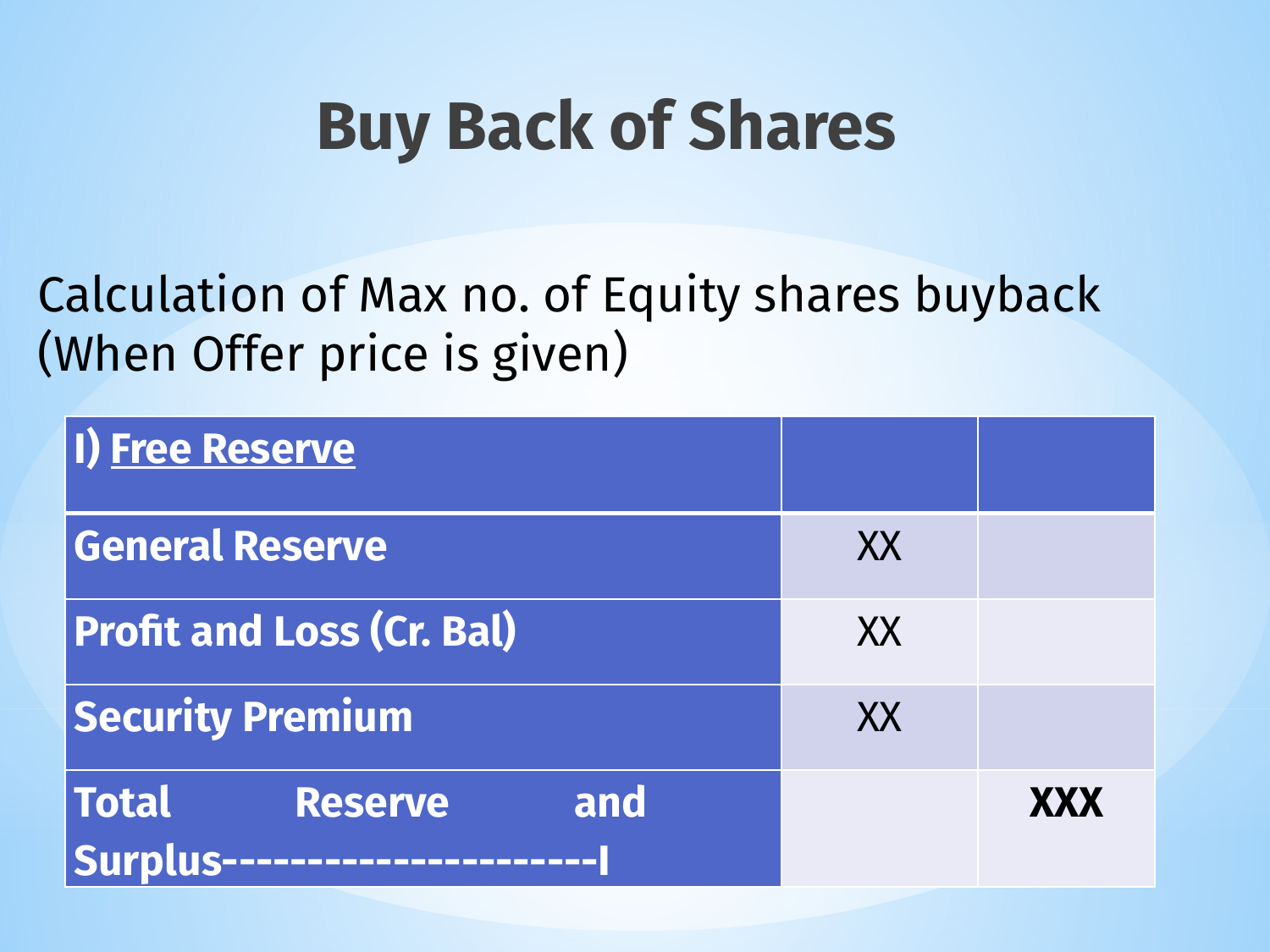

Buy Back of Shares
# Calculation of Max no. of Equity shares buyback (When Offer price is given)
| I) Free Reserve |  |  |
| --- | --- | --- |
| General Reserve | XX |  |
| Profit and Loss (Cr. Bal) | XX |  |
| Security Premium | XX |  |
| Total Reserve and Surplus----------------------I |  | XXX |